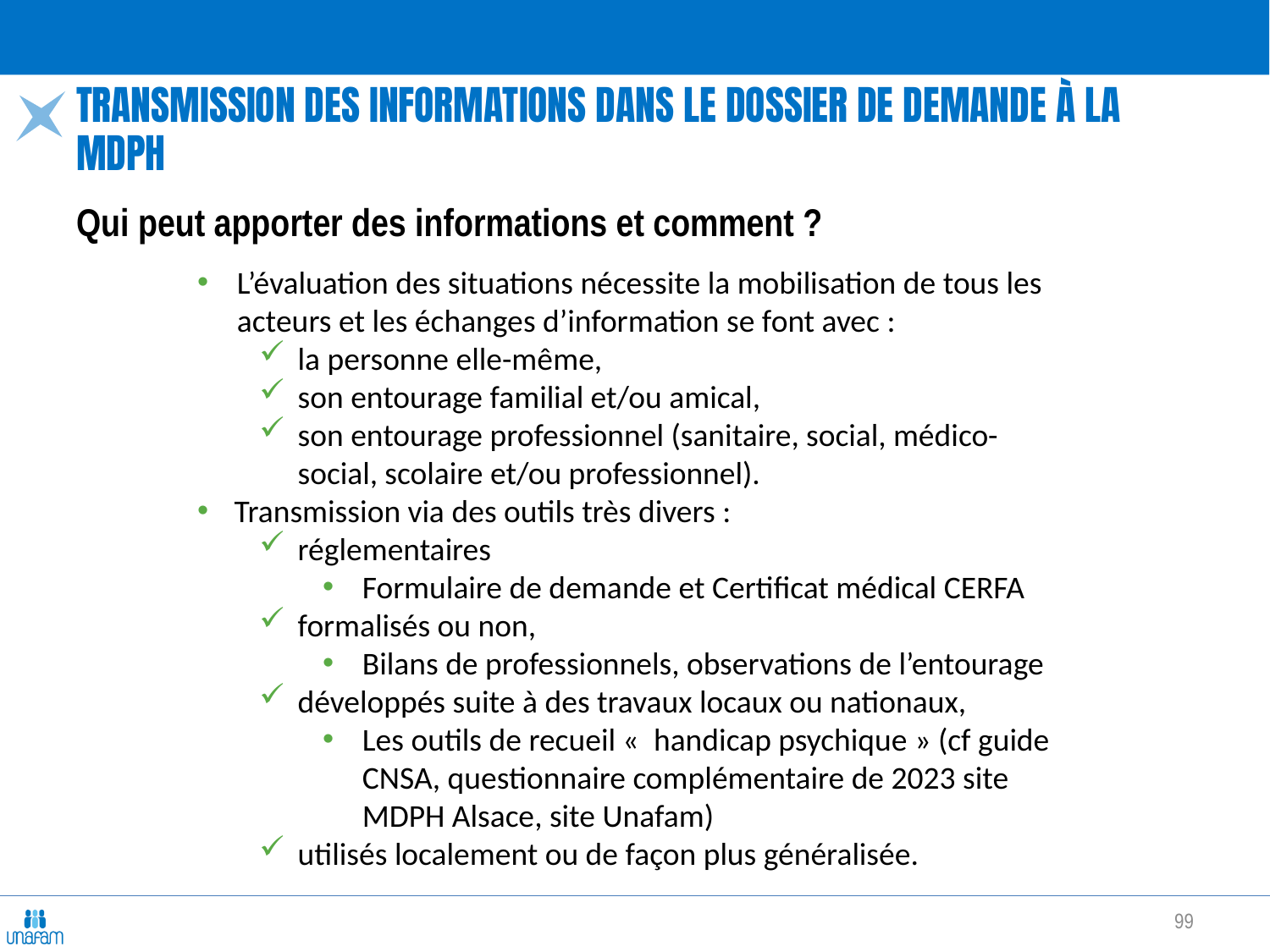

# Transmission des informations dans le dossier de demande à la MDPH
Qui peut apporter des informations et comment ?
L’évaluation des situations nécessite la mobilisation de tous les acteurs et les échanges d’information se font avec :
la personne elle-même,
son entourage familial et/ou amical,
son entourage professionnel (sanitaire, social, médico-social, scolaire et/ou professionnel).
Transmission via des outils très divers :
réglementaires
Formulaire de demande et Certificat médical CERFA
formalisés ou non,
Bilans de professionnels, observations de l’entourage
développés suite à des travaux locaux ou nationaux,
Les outils de recueil «  handicap psychique » (cf guide CNSA, questionnaire complémentaire de 2023 site MDPH Alsace, site Unafam)
utilisés localement ou de façon plus généralisée.

99